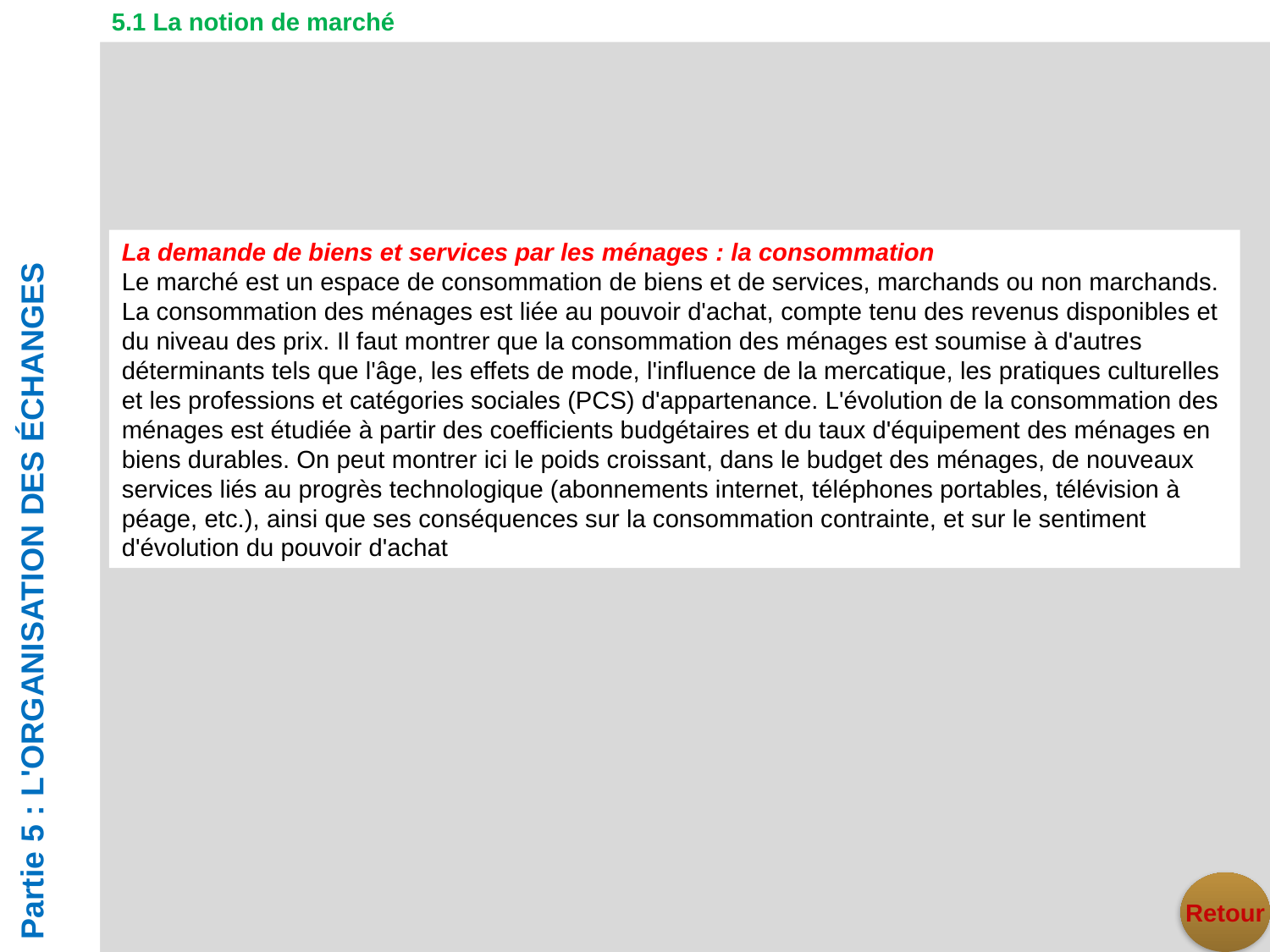

5.1 La notion de marché
La demande de biens et services par les ménages : la consommation
Le marché est un espace de consommation de biens et de services, marchands ou non marchands. La consommation des ménages est liée au pouvoir d'achat, compte tenu des revenus disponibles et du niveau des prix. Il faut montrer que la consommation des ménages est soumise à d'autres déterminants tels que l'âge, les effets de mode, l'influence de la mercatique, les pratiques culturelles et les professions et catégories sociales (PCS) d'appartenance. L'évolution de la consommation des ménages est étudiée à partir des coefficients budgétaires et du taux d'équipement des ménages en biens durables. On peut montrer ici le poids croissant, dans le budget des ménages, de nouveaux services liés au progrès technologique (abonnements internet, téléphones portables, télévision à péage, etc.), ainsi que ses conséquences sur la consommation contrainte, et sur le sentiment d'évolution du pouvoir d'achat
Partie 5 : L'ORGANISATION DES ÉCHANGES

Retour